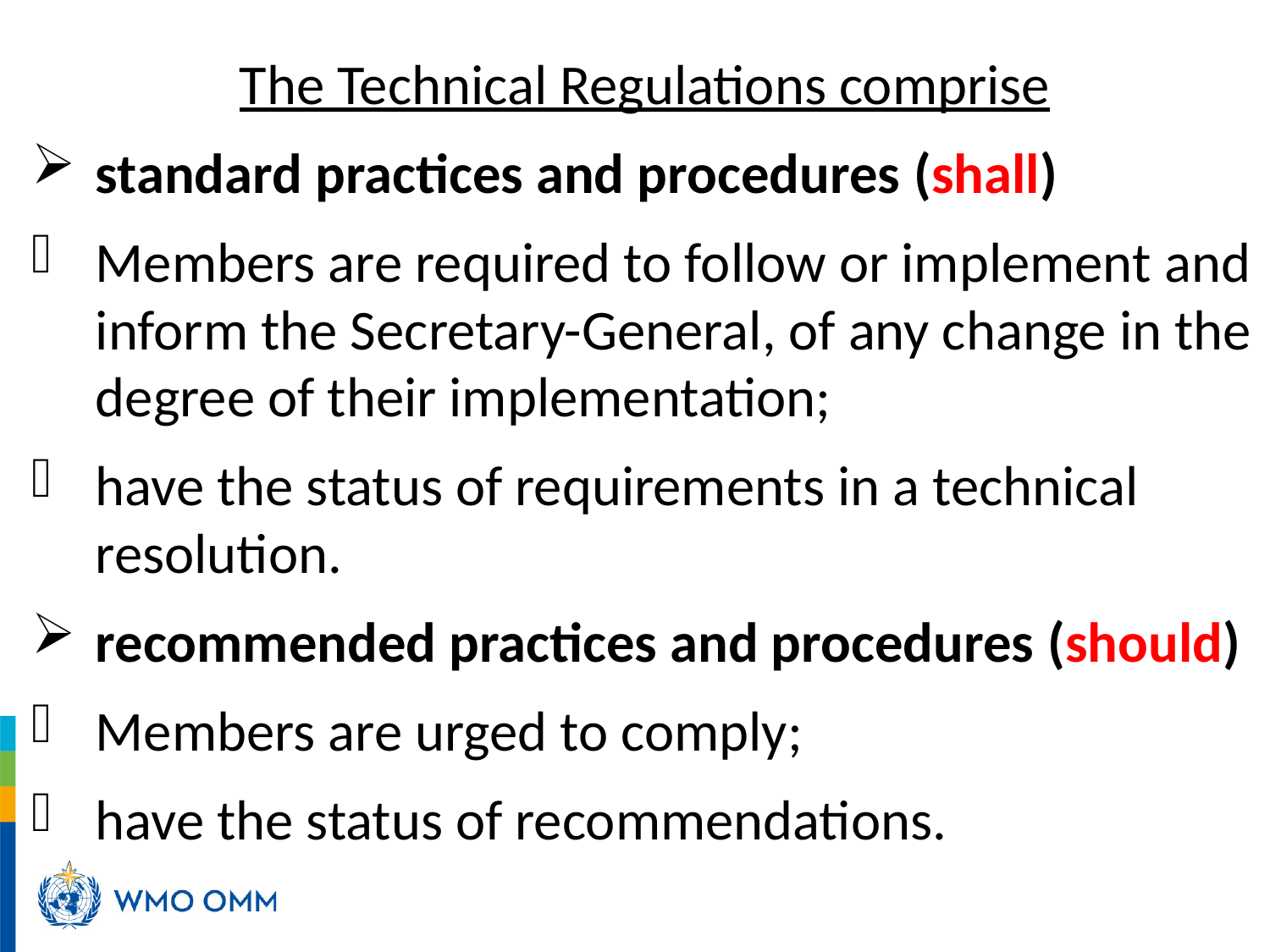

#
The Technical Regulations comprise
standard practices and procedures (shall)
Members are required to follow or implement and inform the Secretary-General, of any change in the degree of their implementation;
have the status of requirements in a technical resolution.
recommended practices and procedures (should)
Members are urged to comply;
have the status of recommendations.